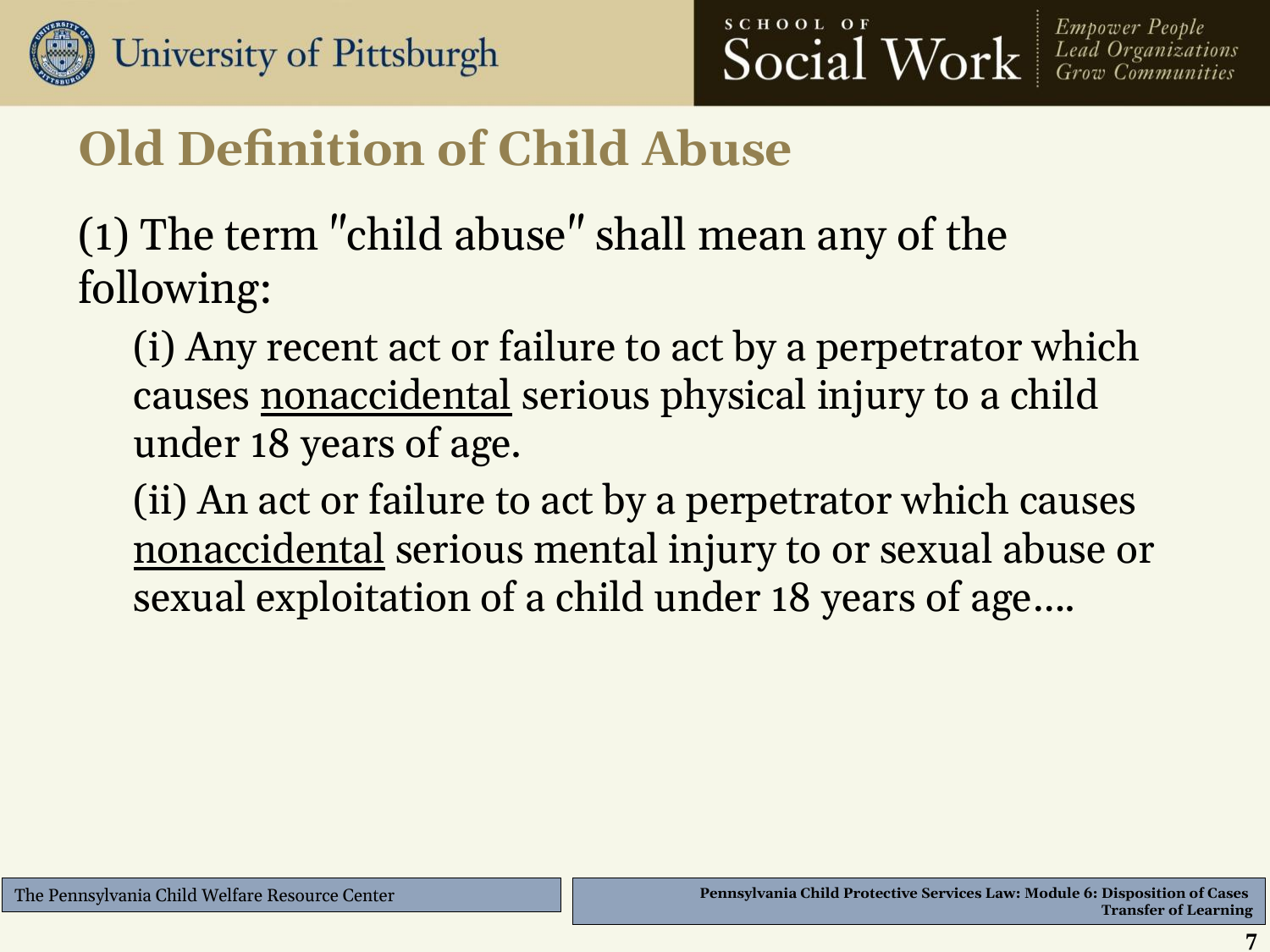

# Old Definition of Child Abuse
(1) The term "child abuse" shall mean any of the following:
(i) Any recent act or failure to act by a perpetrator which causes nonaccidental serious physical injury to a child under 18 years of age.
(ii) An act or failure to act by a perpetrator which causes nonaccidental serious mental injury to or sexual abuse or sexual exploitation of a child under 18 years of age….

7